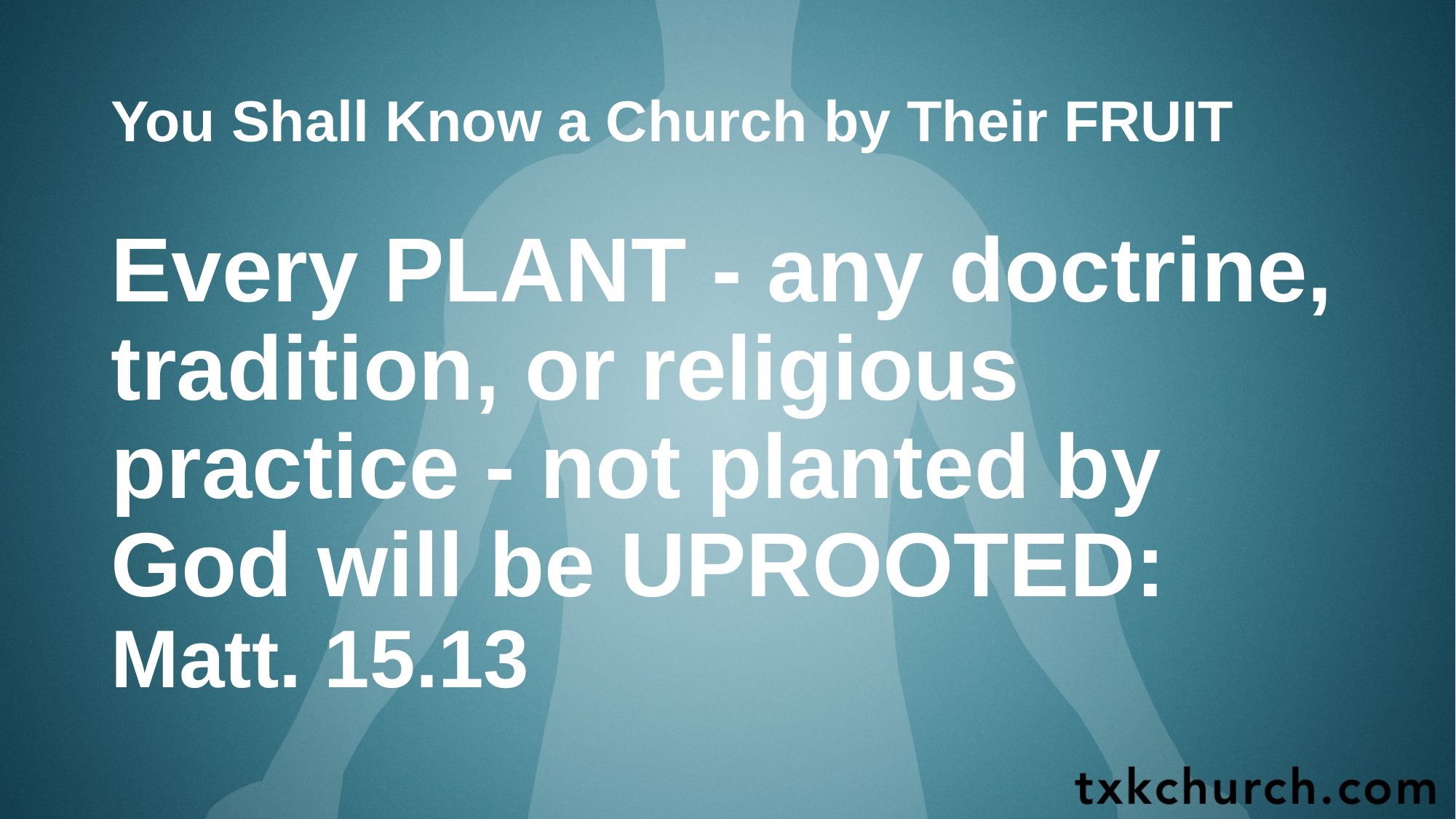

# You Shall Know a Church by Their FRUIT
Every PLANT - any doctrine, tradition, or religious practice - not planted by God will be UPROOTED: Matt. 15.13